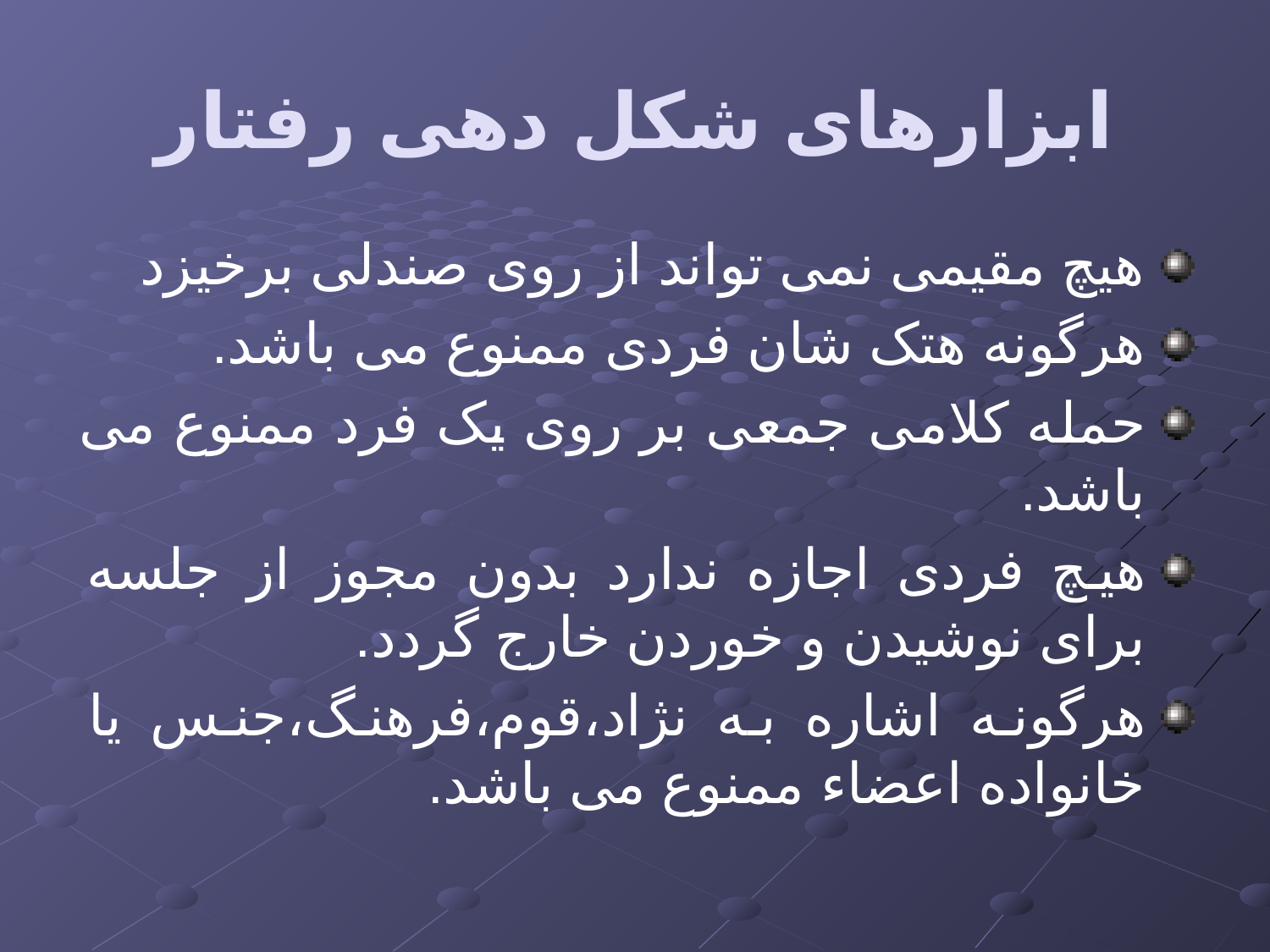

# ابزارهای شکل دهی رفتار
هیچ مقیمی نمی تواند از روی صندلی برخیزد
هرگونه هتک شان فردی ممنوع می باشد.
حمله کلامی جمعی بر روی یک فرد ممنوع می باشد.
هیچ فردی اجازه ندارد بدون مجوز از جلسه برای نوشیدن و خوردن خارج گردد.
هرگونه اشاره به نژاد،قوم،فرهنگ،جنس یا خانواده اعضاء ممنوع می باشد.